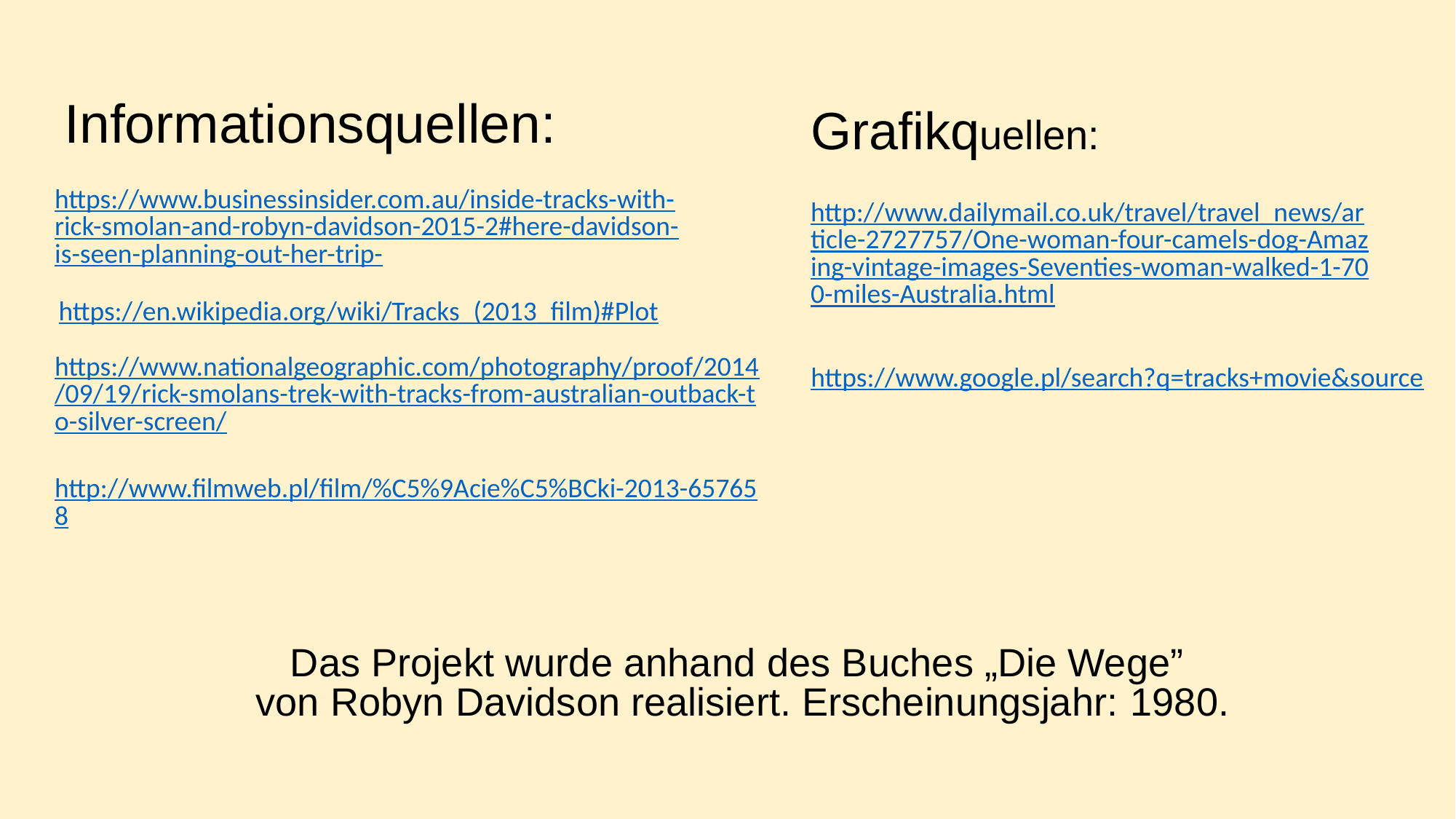

Informationsquellen:
Grafikquellen:
https://www.businessinsider.com.au/inside-tracks-with-rick-smolan-and-robyn-davidson-2015-2#here-davidson-is-seen-planning-out-her-trip-
http://www.dailymail.co.uk/travel/travel_news/article-2727757/One-woman-four-camels-dog-Amazing-vintage-images-Seventies-woman-walked-1-700-miles-Australia.html
https://en.wikipedia.org/wiki/Tracks_(2013_film)#Plot
https://www.nationalgeographic.com/photography/proof/2014/09/19/rick-smolans-trek-with-tracks-from-australian-outback-to-silver-screen/
https://www.google.pl/search?q=tracks+movie&source
http://www.filmweb.pl/film/%C5%9Acie%C5%BCki-2013-657658
# Das Projekt wurde anhand des Buches „Die Wege” von Robyn Davidson realisiert. Erscheinungsjahr: 1980.